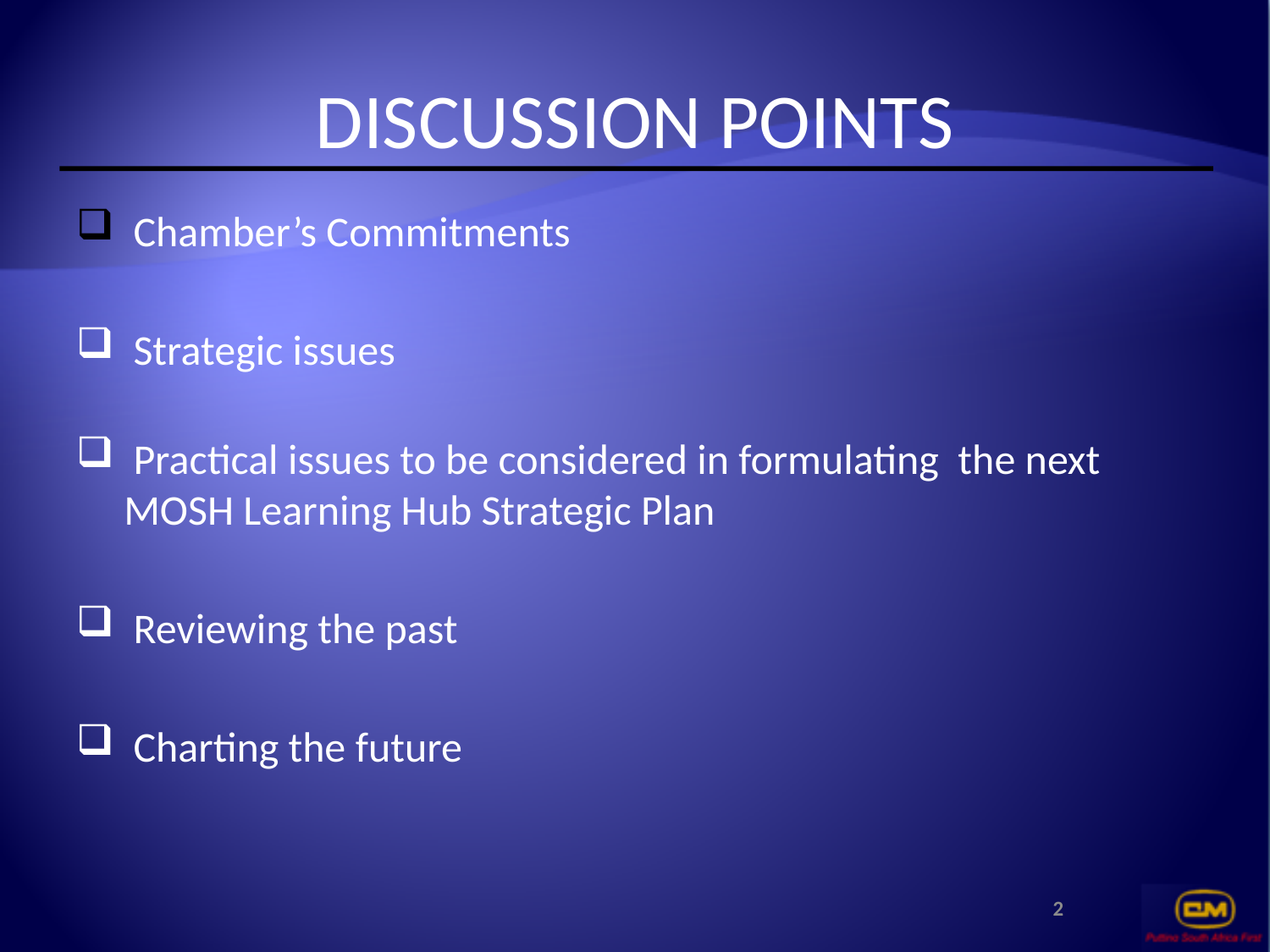

# DISCUSSION POINTS

 Chamber’s Commitments

 Strategic issues

 Practical issues to be considered in formulating  the next MOSH Learning Hub Strategic Plan

 Reviewing the past

 Charting the future

2